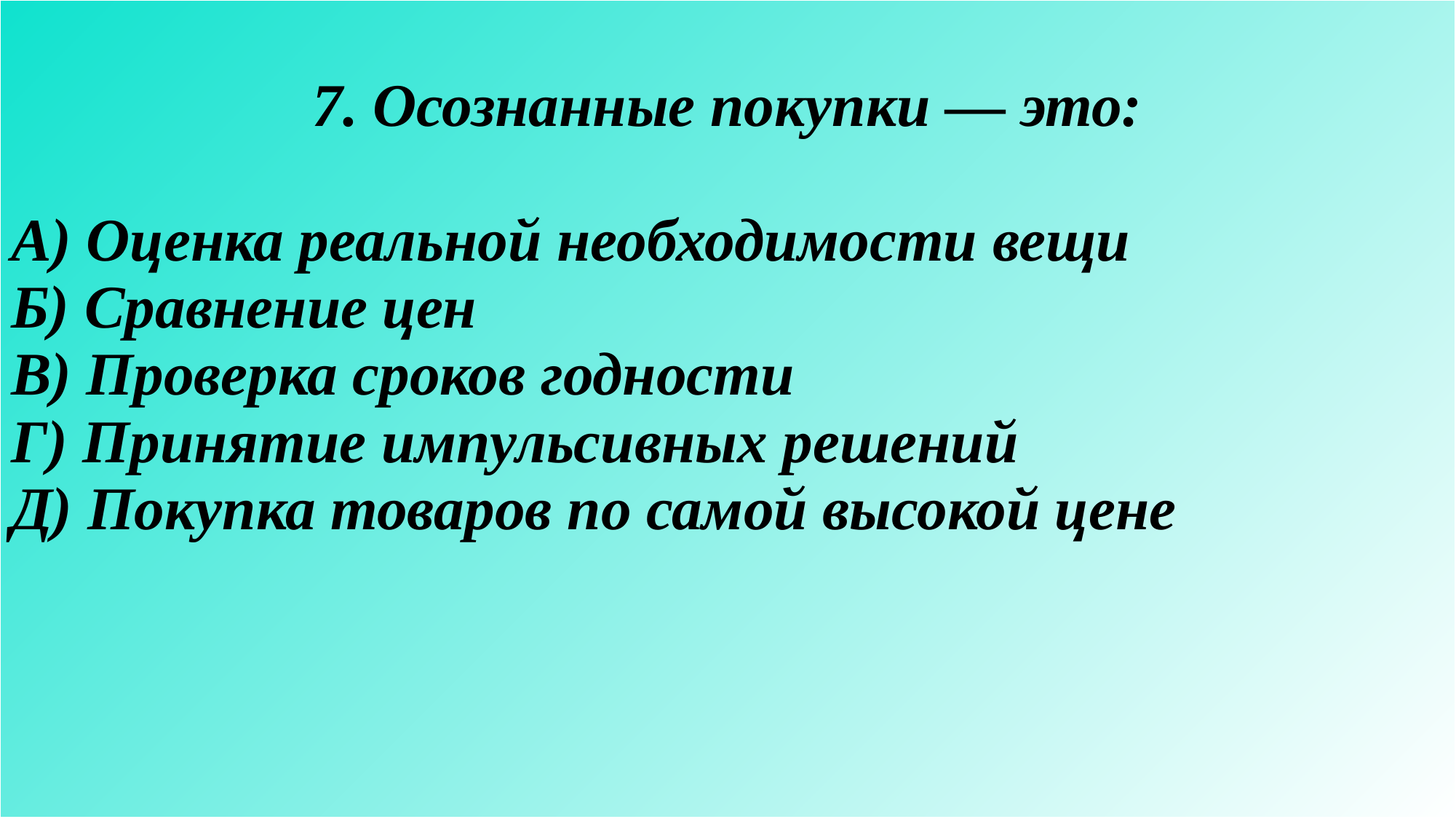

| 7. Осознанные покупки — это: А) Оценка реальной необходимости вещи Б) Сравнение цен В) Проверка сроков годности Г) Принятие импульсивных решений Д) Покупка товаров по самой высокой цене |
| --- |